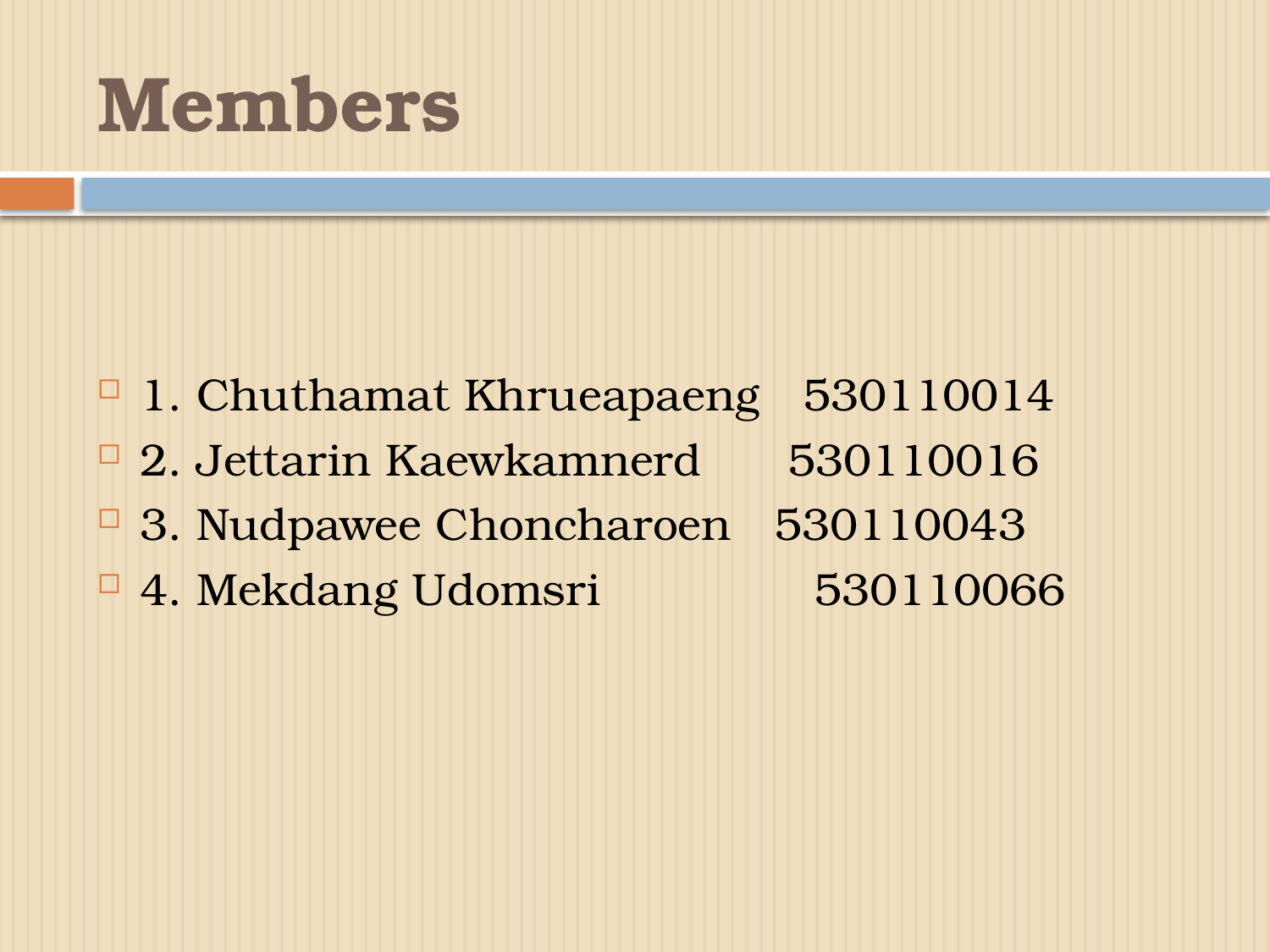

# Members
1. Chuthamat Khrueapaeng   530110014
2. Jettarin Kaewkamnerd      530110016
3. Nudpawee Choncharoen   530110043
4. Mekdang Udomsri	        530110066